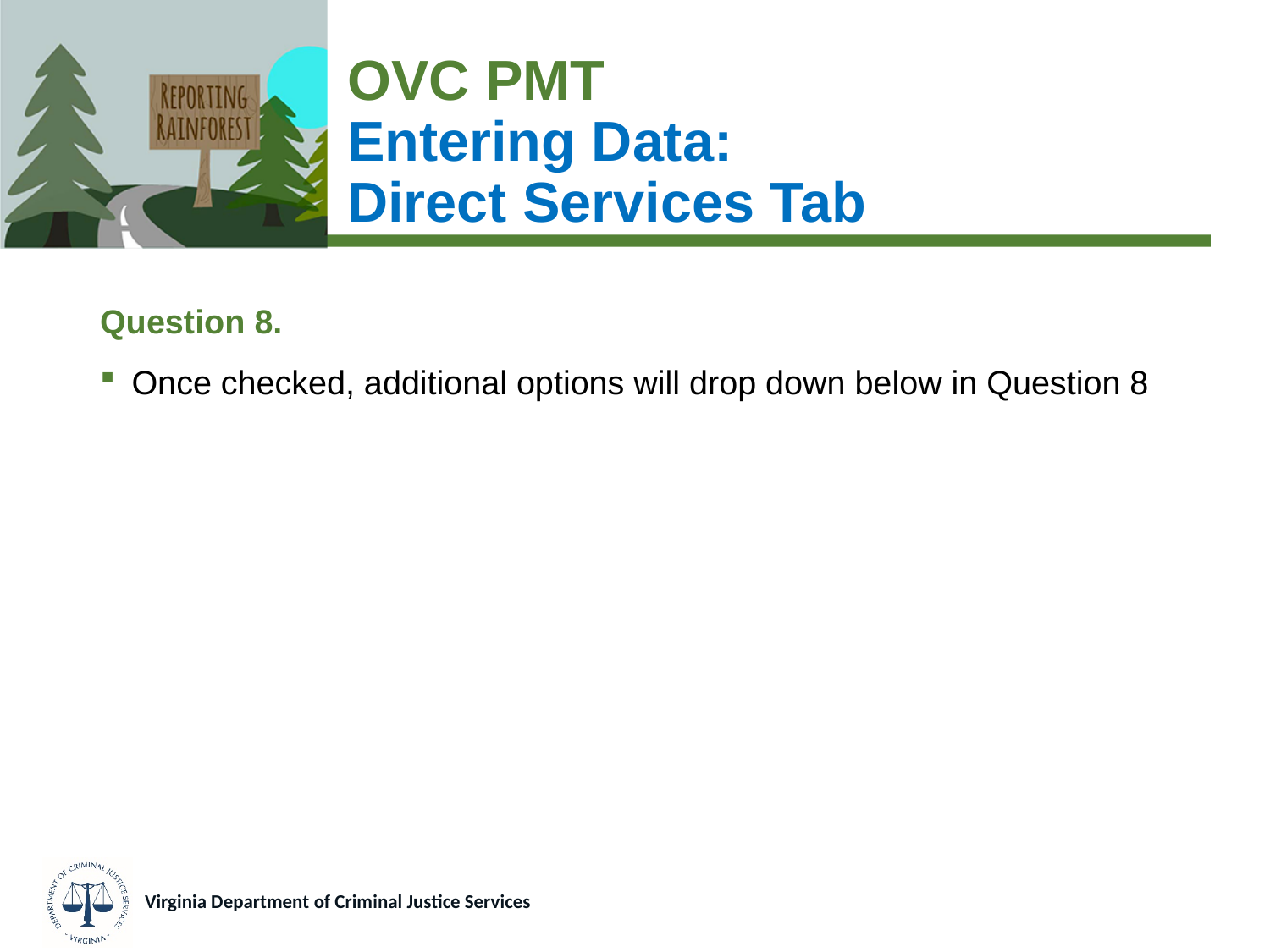

# OVC PMT Entering Data: Direct Services Tab
Question 8.
Once checked, additional options will drop down below in Question 8
Virginia Department of Criminal Justice Services